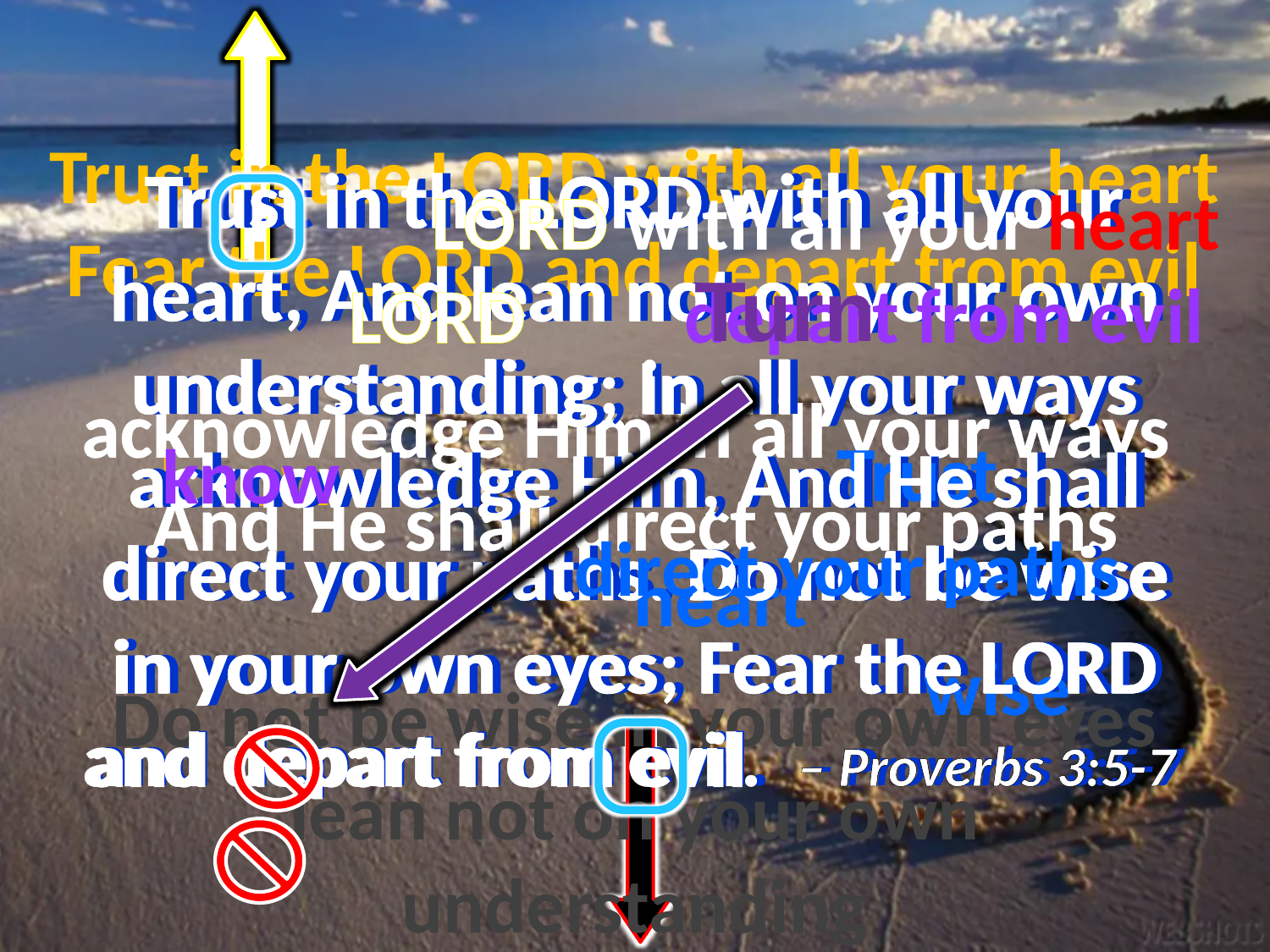

Trust in the LORD with all your heart, And lean not on your own understanding; In all your ways acknowledge Him, And He shall direct your paths. Do not be wise in your own eyes; Fear the LORD and depart from evil.  – Proverbs 3:5-7
Trust in the LORD with all your heart, And lean not on your own understanding; In all your ways acknowledge Him, And He shall direct your paths. Do not be wise in your own eyes; Fear the LORD and depart from evil.  – Proverbs 3:5-7
Trust in the LORD with all your
LORD
Trust in the LORD with all your heart
Fear the LORD and depart from evil

acknowledge Him in all your ways
And He shall direct your paths

Do not be wise in your own eyes
lean not on your own understanding
heart
with all your

heart
lean not on your own
LORD
Turn
depart from evil
.                             .

understanding
in all your ways
Trust
Trust
Trust
know
acknowledge Him
And He shall
know
direct your paths
Do not be wise
direct your paths
heart
heart
heart
heart
Fear the LORD
in your own eyes
wise
wise
and depart from evil